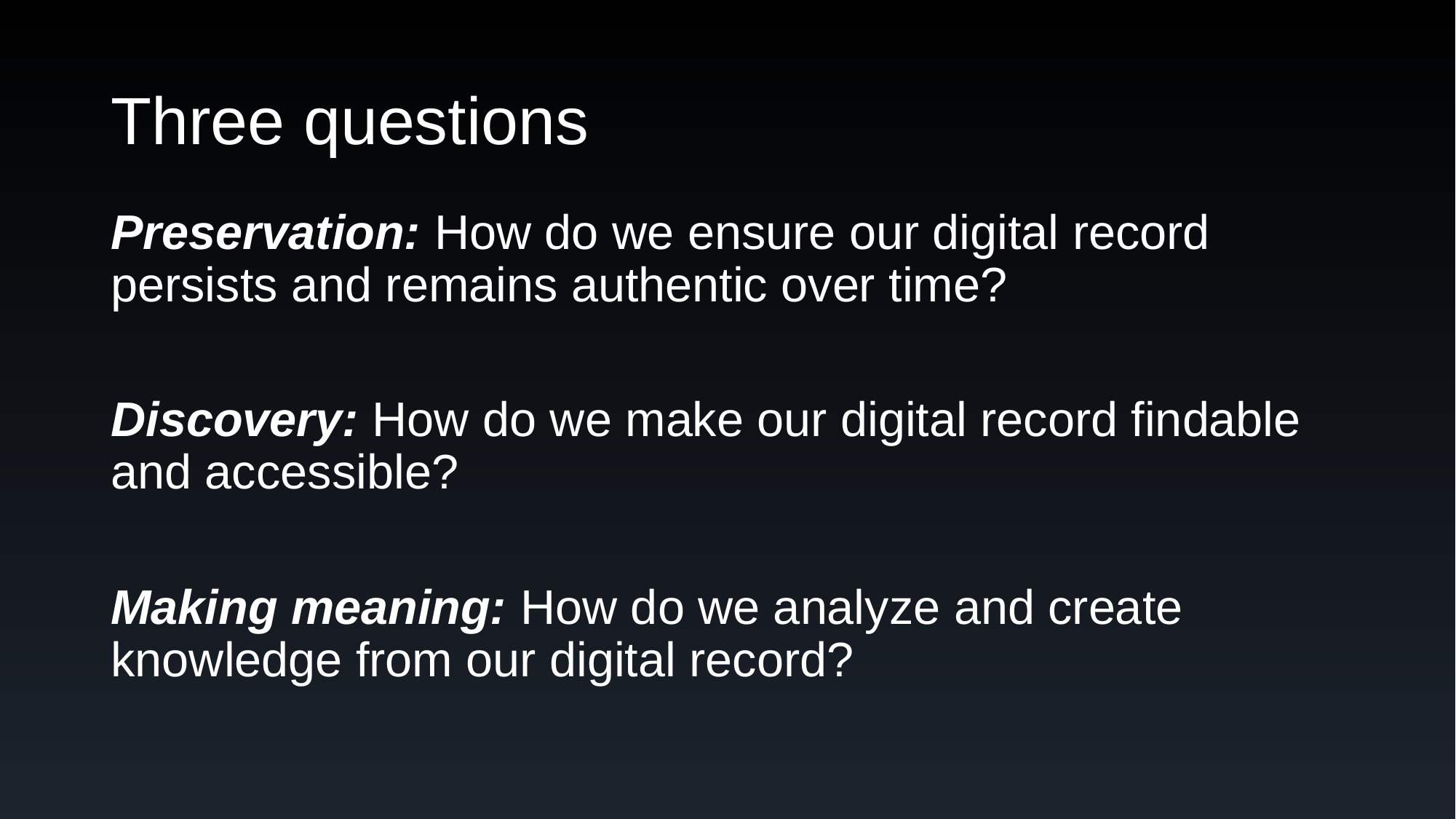

# Three questions
Preservation: How do we ensure our digital record persists and remains authentic over time?

Discovery: How do we make our digital record findable and accessible?

Making meaning: How do we analyze and create knowledge from our digital record?